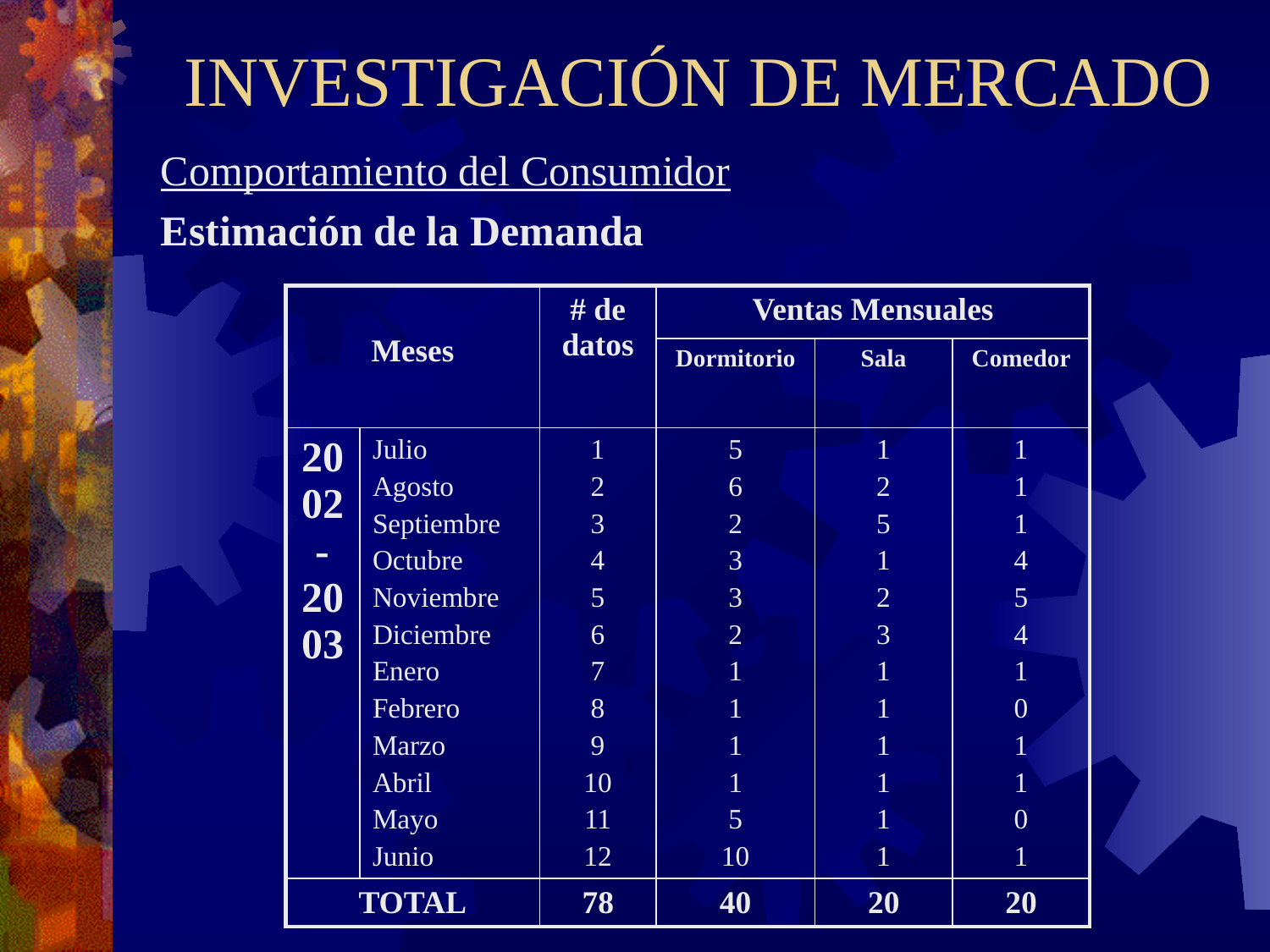

# INVESTIGACIÓN DE MERCADO
Comportamiento del Consumidor
Estimación de la Demanda

| Meses |  | # de datos | Ventas Mensuales |  |  |
| --- | --- | --- | --- | --- | --- |
|  |  |  | Dormitorio | Sala | Comedor |
| 2002 - 2003 | Julio Agosto Septiembre Octubre Noviembre Diciembre Enero Febrero Marzo Abril Mayo Junio | 1 2 3 4 5 6 7 8 9 10 11 12 | 5 6 2 3 3 2 1 1 1 1 5 10 | 1 2 5 1 2 3 1 1 1 1 1 1 | 1 1 1 4 5 4 1 0 1 1 0 1 |
| TOTAL |  | 78 | 40 | 20 | 20 |